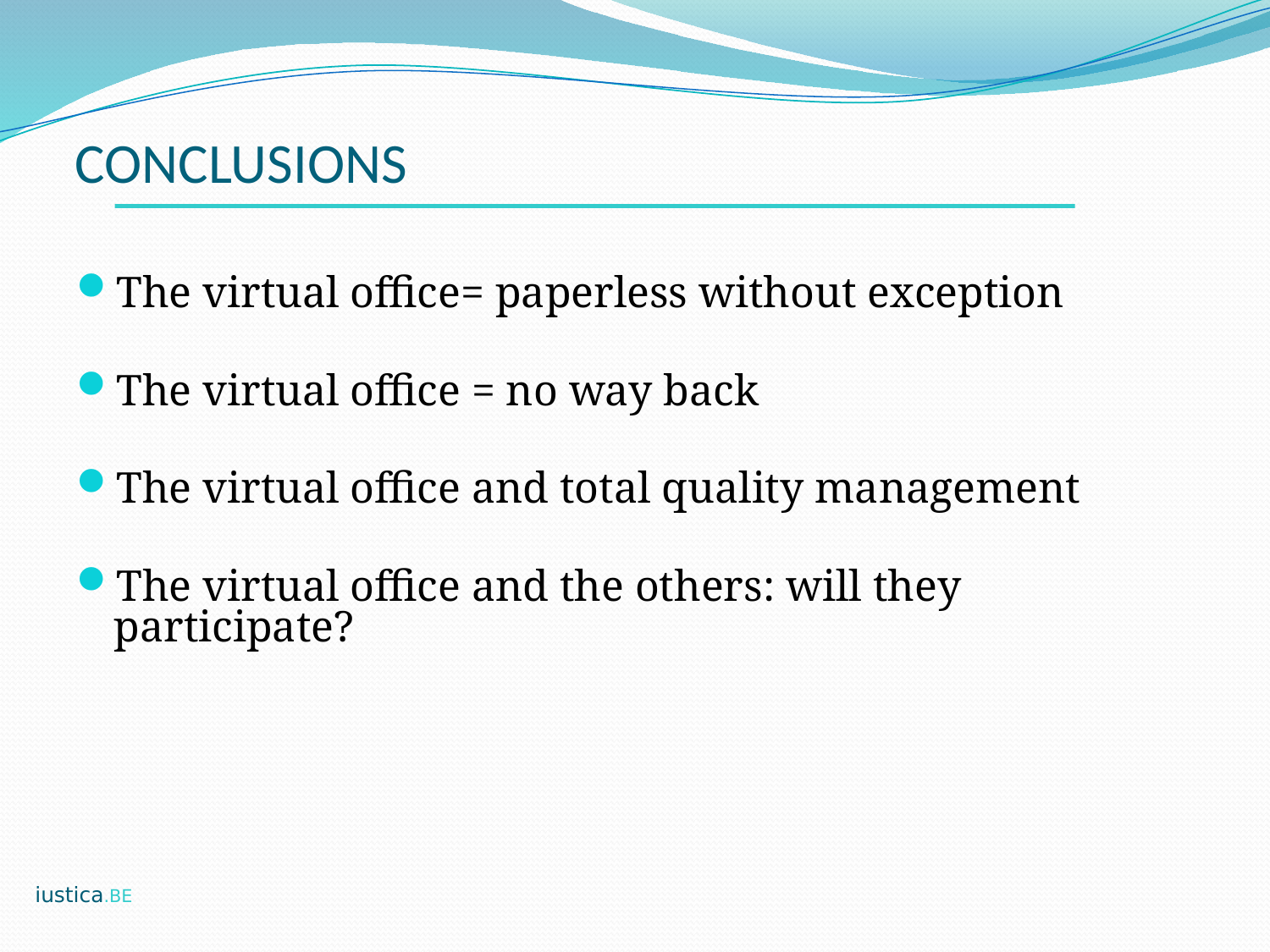

# CONCLUSIONS

The virtual office= paperless without exception

The virtual office = no way back

The virtual office and total quality management

The virtual office and the others: will they participate?

iustica.BE